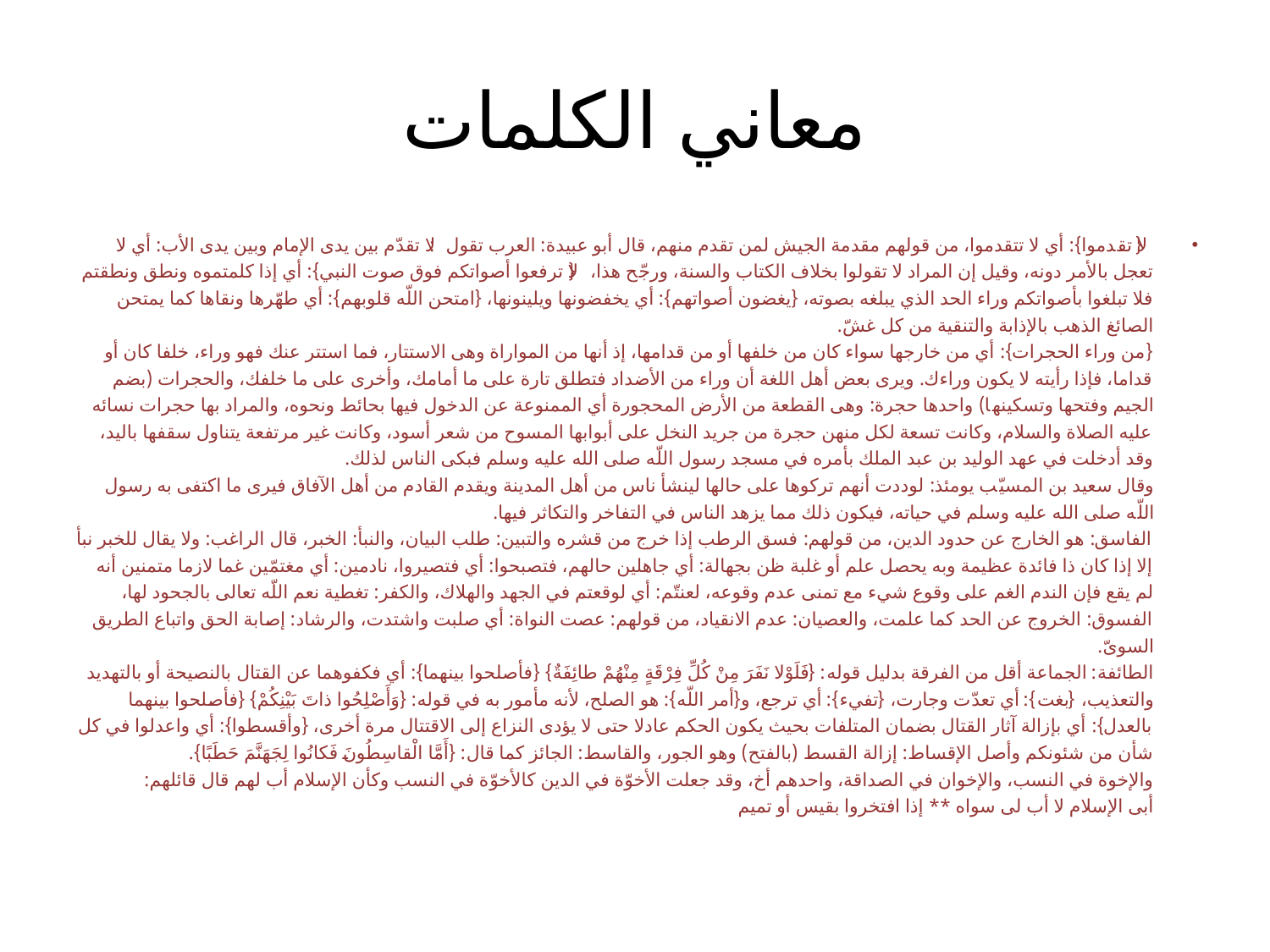

# معاني الكلمات
{لا تقدموا}: أي لا تتقدموا، من قولهم مقدمة الجيش لمن تقدم منهم، قال أبو عبيدة: العرب تقول: لا تقدّم بين يدى الإمام وبين يدى الأب: أي لا تعجل بالأمر دونه، وقيل إن المراد لا تقولوا بخلاف الكتاب والسنة، ورجّح هذا، {لا ترفعوا أصواتكم فوق صوت النبي}: أي إذا كلمتموه ونطق ونطقتم فلا تبلغوا بأصواتكم وراء الحد الذي يبلغه بصوته، {يغضون أصواتهم}: أي يخفضونها ويلينونها، {امتحن اللّه قلوبهم}: أي طهّرها ونقاها كما يمتحن الصائغ الذهب بالإذابة والتنقية من كل غشّ.
{من وراء الحجرات}: أي من خارجها سواء كان من خلفها أو من قدامها، إذ أنها من المواراة وهى الاستتار، فما استتر عنك فهو وراء، خلفا كان أو قداما، فإذا رأيته لا يكون وراءك. ويرى بعض أهل اللغة أن وراء من الأضداد فتطلق تارة على ما أمامك، وأخرى على ما خلفك، والحجرات (بضم الجيم وفتحها وتسكينها) واحدها حجرة: وهى القطعة من الأرض المحجورة أي الممنوعة عن الدخول فيها بحائط ونحوه، والمراد بها حجرات نسائه عليه الصلاة والسلام، وكانت تسعة لكل منهن حجرة من جريد النخل على أبوابها المسوح من شعر أسود، وكانت غير مرتفعة يتناول سقفها باليد، وقد أدخلت في عهد الوليد بن عبد الملك بأمره في مسجد رسول اللّه صلى الله عليه وسلم فبكى الناس لذلك.
وقال سعيد بن المسيّب يومئذ: لوددت أنهم تركوها على حالها لينشأ ناس من أهل المدينة ويقدم القادم من أهل الآفاق فيرى ما اكتفى به رسول اللّه صلى الله عليه وسلم في حياته، فيكون ذلك مما يزهد الناس في التفاخر والتكاثر فيها.
الفاسق: هو الخارج عن حدود الدين، من قولهم: فسق الرطب إذا خرج من قشره والتبين: طلب البيان، والنبأ: الخبر، قال الراغب: ولا يقال للخبر نبأ إلا إذا كان ذا فائدة عظيمة وبه يحصل علم أو غلبة ظن بجهالة: أي جاهلين حالهم، فتصبحوا: أي فتصيروا، نادمين: أي مغتمّين غما لازما متمنين أنه لم يقع فإن الندم الغم على وقوع شيء مع تمنى عدم وقوعه، لعنتّم: أي لوقعتم في الجهد والهلاك، والكفر: تغطية نعم اللّه تعالى بالجحود لها، الفسوق: الخروج عن الحد كما علمت، والعصيان: عدم الانقياد، من قولهم: عصت النواة: أي صلبت واشتدت، والرشاد: إصابة الحق واتباع الطريق السوىّ.
الطائفة: الجماعة أقل من الفرقة بدليل قوله: {فَلَوْلا نَفَرَ مِنْ كُلِّ فِرْقَةٍ مِنْهُمْ طائِفَةٌ} {فأصلحوا بينهما}: أي فكفوهما عن القتال بالنصيحة أو بالتهديد والتعذيب، {بغت}: أي تعدّت وجارت، {تفيء}: أي ترجع، و{أمر اللّه}: هو الصلح، لأنه مأمور به في قوله: {وَأَصْلِحُوا ذاتَ بَيْنِكُمْ} {فأصلحوا بينهما بالعدل}: أي بإزالة آثار القتال بضمان المتلفات بحيث يكون الحكم عادلا حتى لا يؤدى النزاع إلى الاقتتال مرة أخرى، {وأقسطوا}: أي واعدلوا في كل شأن من شئونكم وأصل الإقساط: إزالة القسط (بالفتح) وهو الجور، والقاسط: الجائز كما قال: {أَمَّا الْقاسِطُونَ فَكانُوا لِجَهَنَّمَ حَطَبًا}.
والإخوة في النسب، والإخوان في الصداقة، واحدهم أخ، وقد جعلت الأخوّة في الدين كالأخوّة في النسب وكأن الإسلام أب لهم قال قائلهم:
أبى الإسلام لا أب لى سواه ** إذا افتخروا بقيس أو تميم